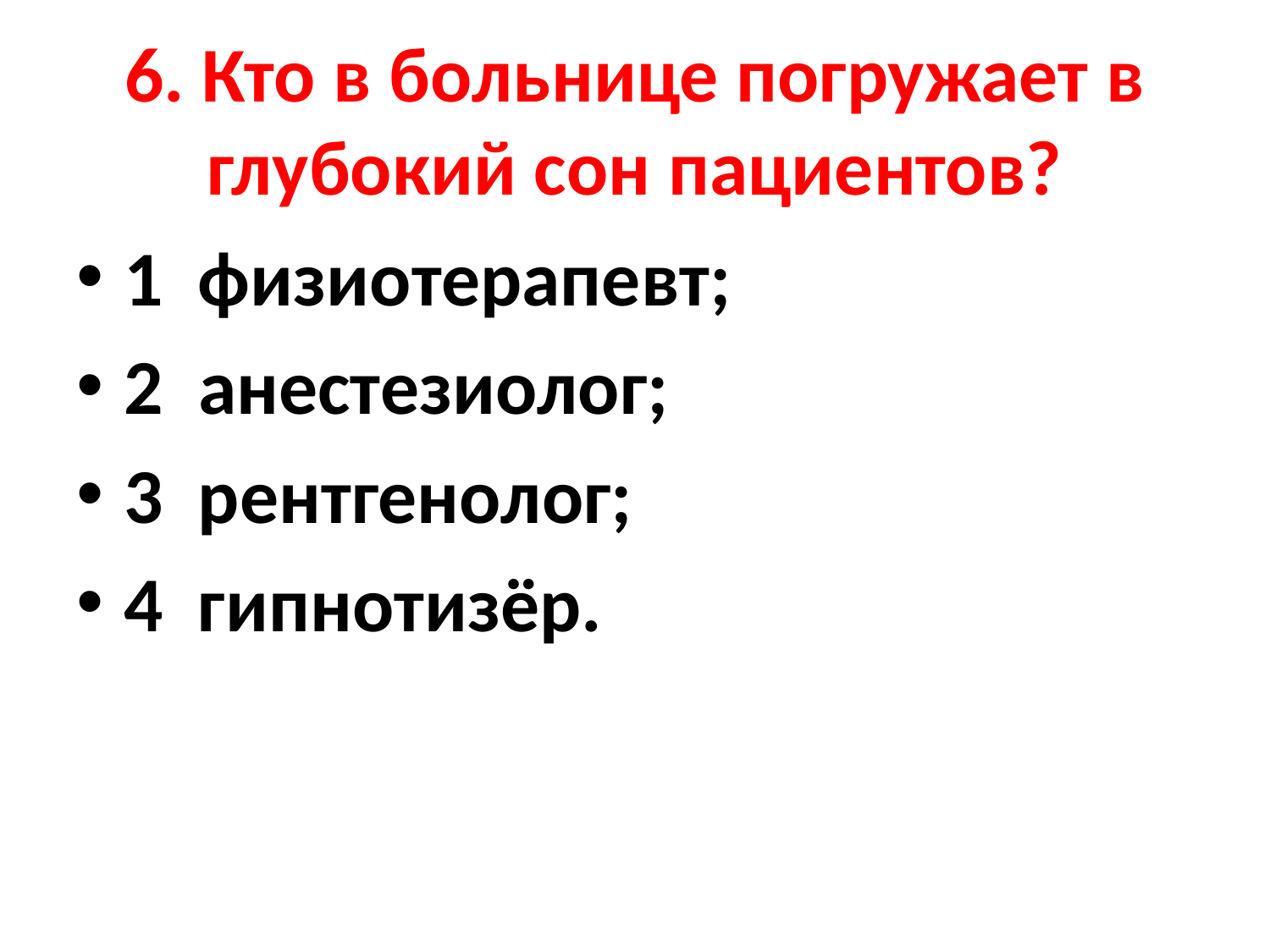

# 6. Кто в больнице погружает в глубокий сон пациентов?
1  физиотерапевт;
2  анестезиолог;
3  рентгенолог;
4  гипнотизёр.